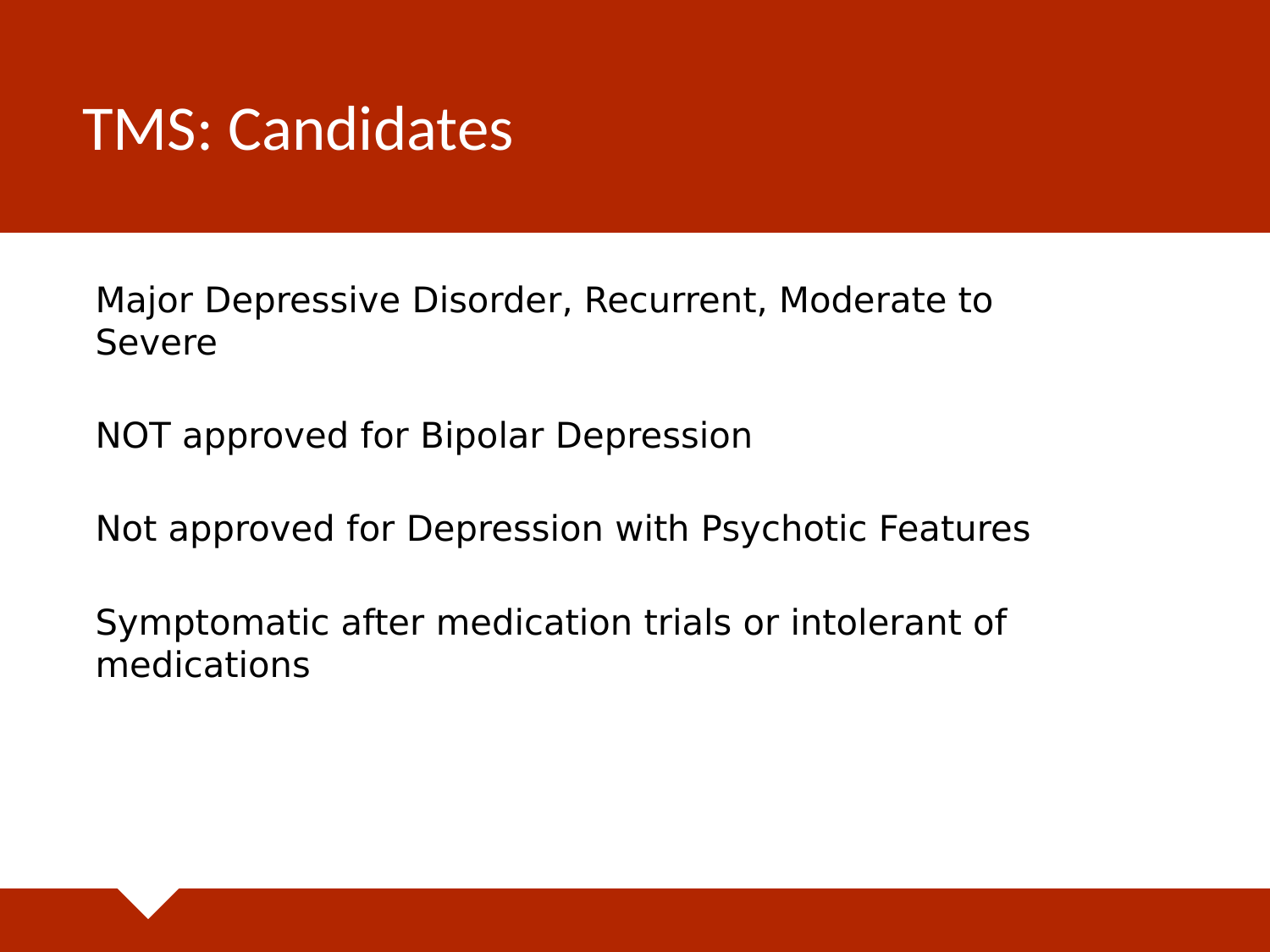

# TMS: Candidates
Major Depressive Disorder, Recurrent, Moderate to Severe

NOT approved for Bipolar Depression

Not approved for Depression with Psychotic Features

Symptomatic after medication trials or intolerant of medications